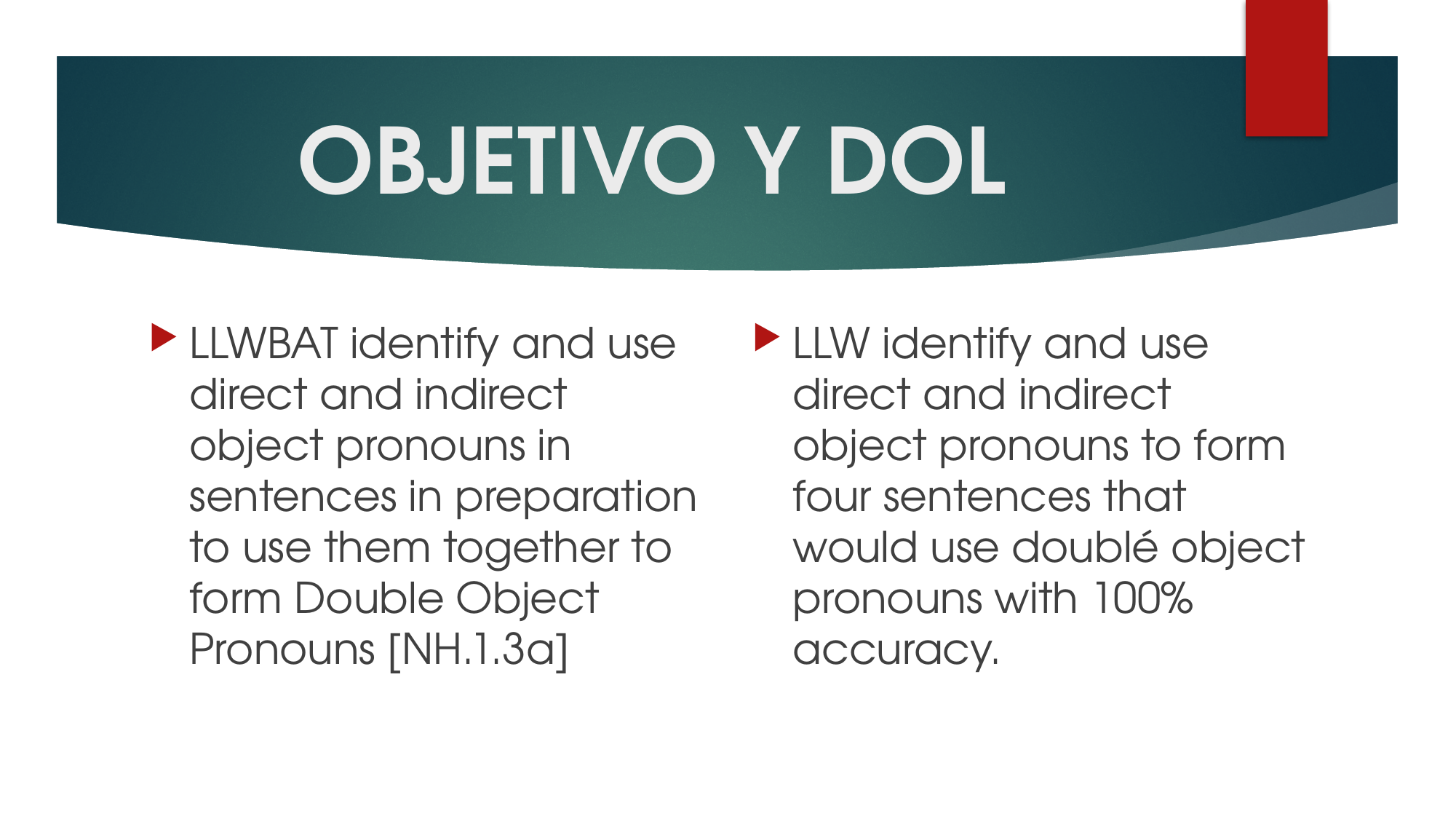

# OBJETIVO Y DOL
LLWBAT identify and use direct and indirect object pronouns in sentences in preparation to use them together to form Double Object Pronouns [NH.1.3a]

LLW identify and use direct and indirect object pronouns to form four sentences that would use doublé object pronouns with 100% accuracy.